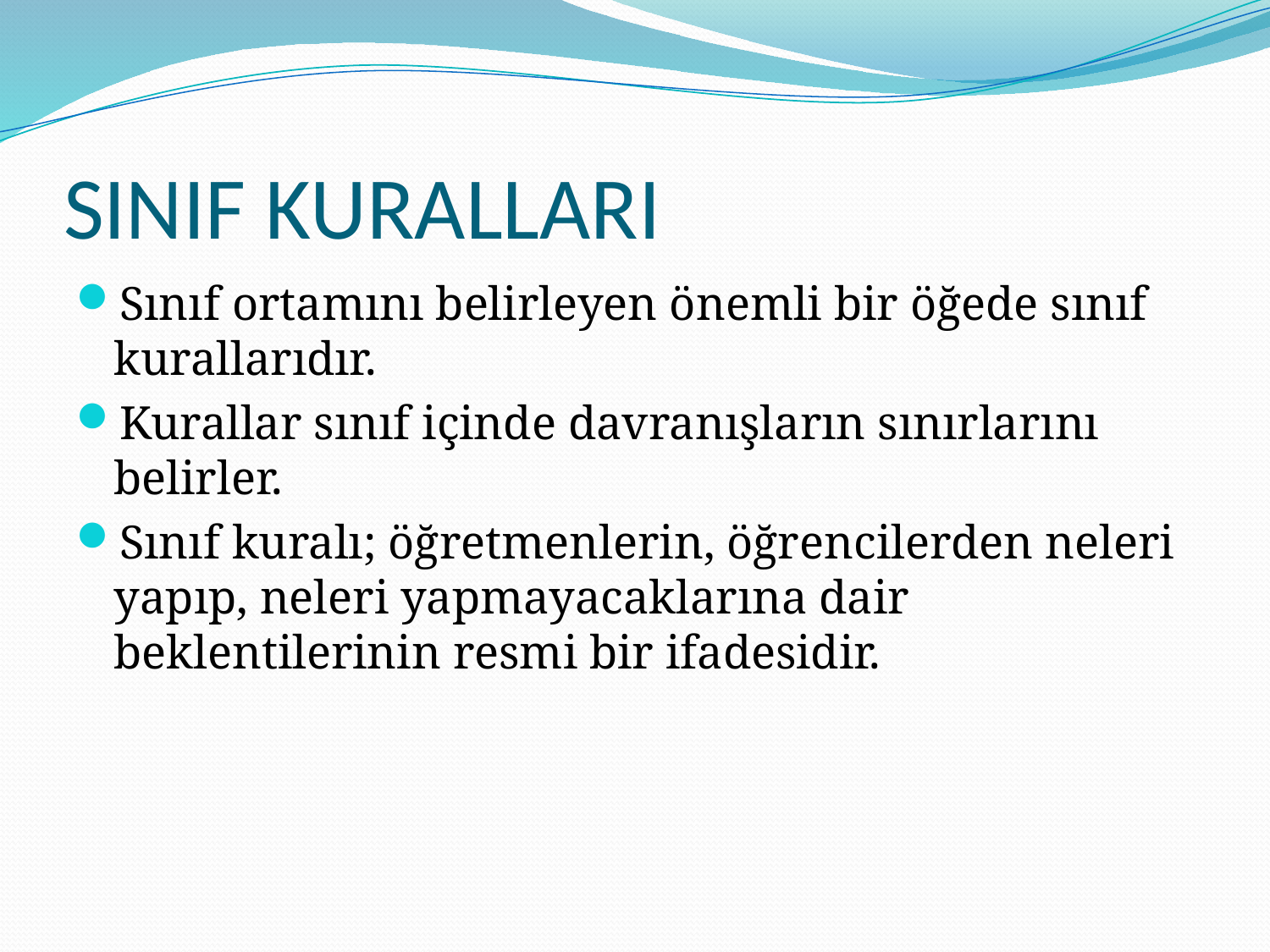

# SINIF KURALLARI
Sınıf ortamını belirleyen önemli bir öğede sınıf kurallarıdır.
Kurallar sınıf içinde davranışların sınırlarını belirler.
Sınıf kuralı; öğretmenlerin, öğrencilerden neleri yapıp, neleri yapmayacaklarına dair beklentilerinin resmi bir ifadesidir.